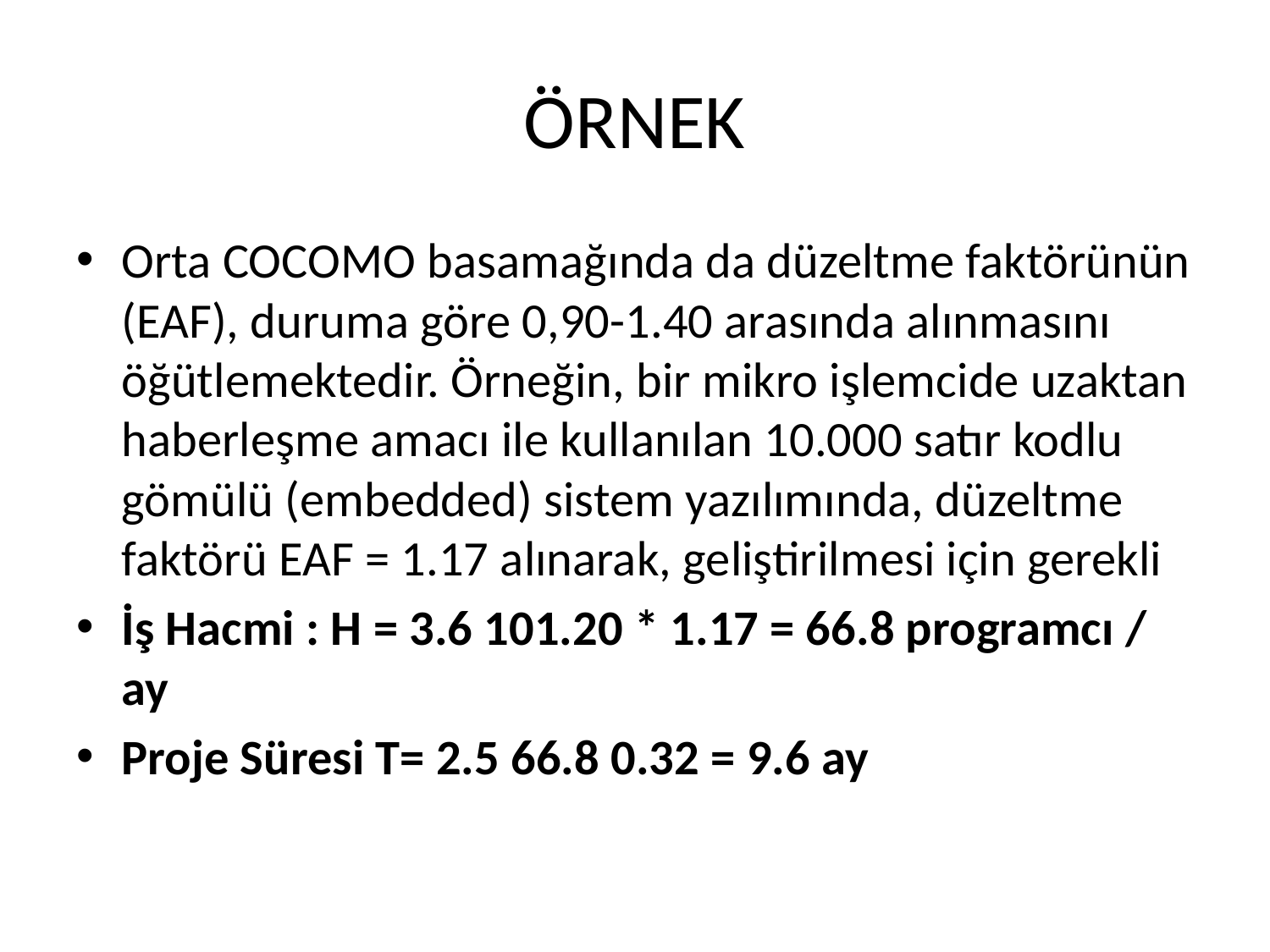

# ÖRNEK
Orta COCOMO basamağında da düzeltme faktörünün (EAF), duruma göre 0,90-1.40 arasında alınmasını öğütlemektedir. Örneğin, bir mikro işlemcide uzaktan haberleşme amacı ile kullanılan 10.000 satır kodlu gömülü (embedded) sistem yazılımında, düzeltme faktörü EAF = 1.17 alınarak, geliştirilmesi için gerekli
İş Hacmi : H = 3.6 101.20 * 1.17 = 66.8 programcı / ay
Proje Süresi T= 2.5 66.8 0.32 = 9.6 ay